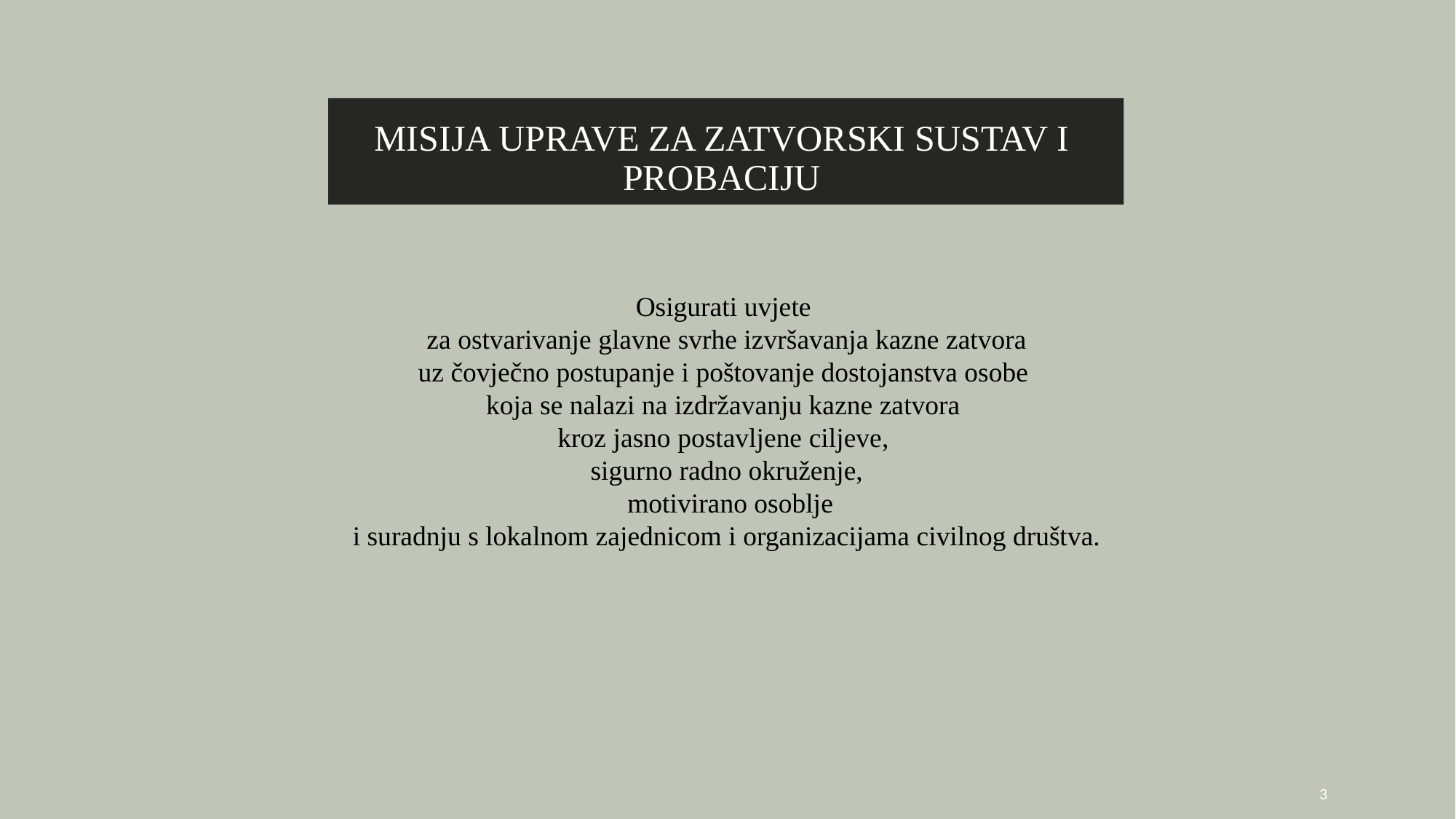

MISIJA UPRAVE ZA ZATVORSKI SUSTAV I PROBACIJU
Osigurati uvjete
za ostvarivanje glavne svrhe izvršavanja kazne zatvora
uz čovječno postupanje i poštovanje dostojanstva osobe
koja se nalazi na izdržavanju kazne zatvora
kroz jasno postavljene ciljeve,
sigurno radno okruženje,
 motivirano osoblje
 i suradnju s lokalnom zajednicom i organizacijama civilnog društva.
3